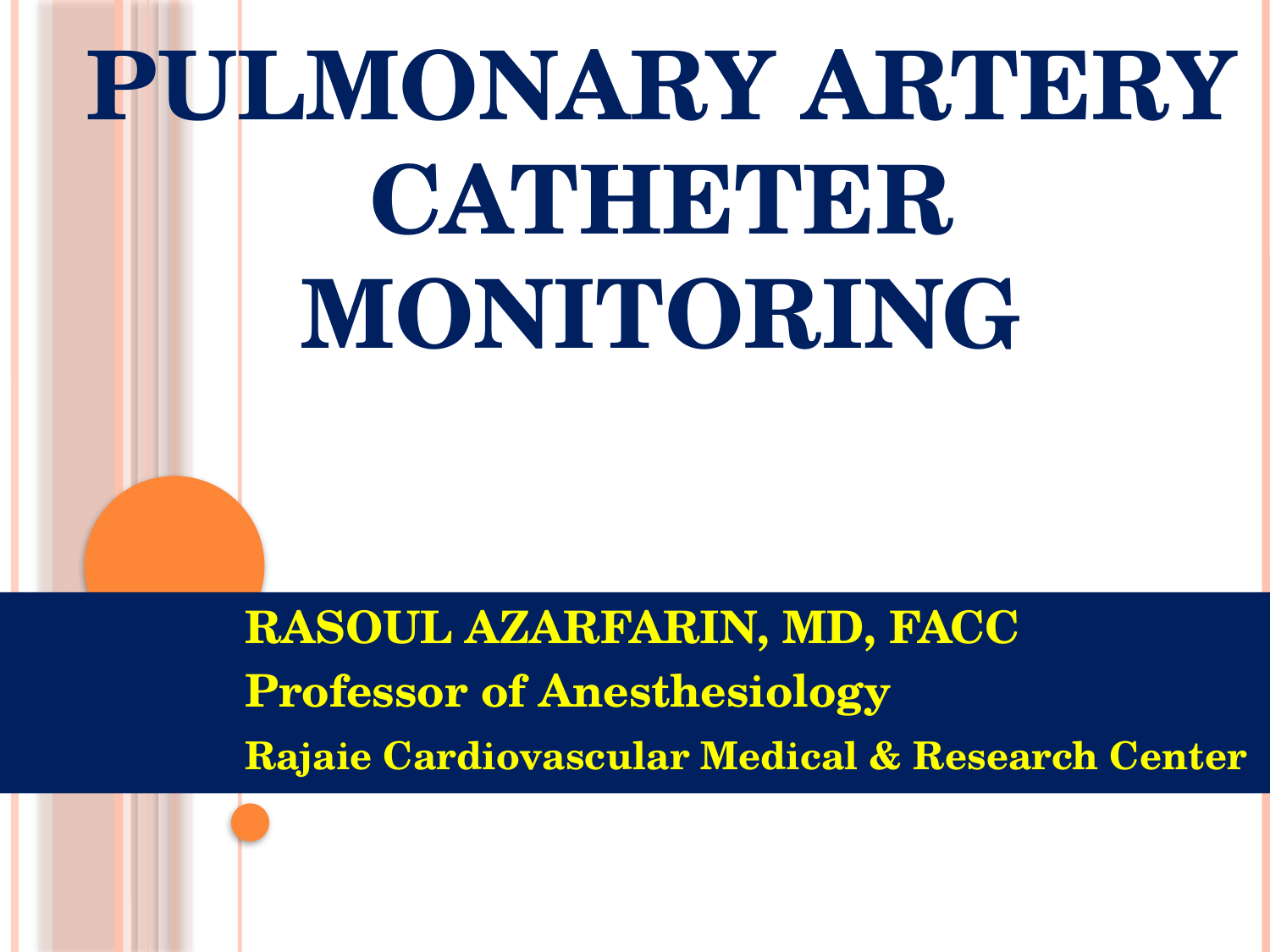

# Pulmonary Artery Catheter Monitoring
                  RASOUL AZARFARIN, MD, FACC
                  Professor of Anesthesiology
                  Rajaie Cardiovascular Medical & Research Center